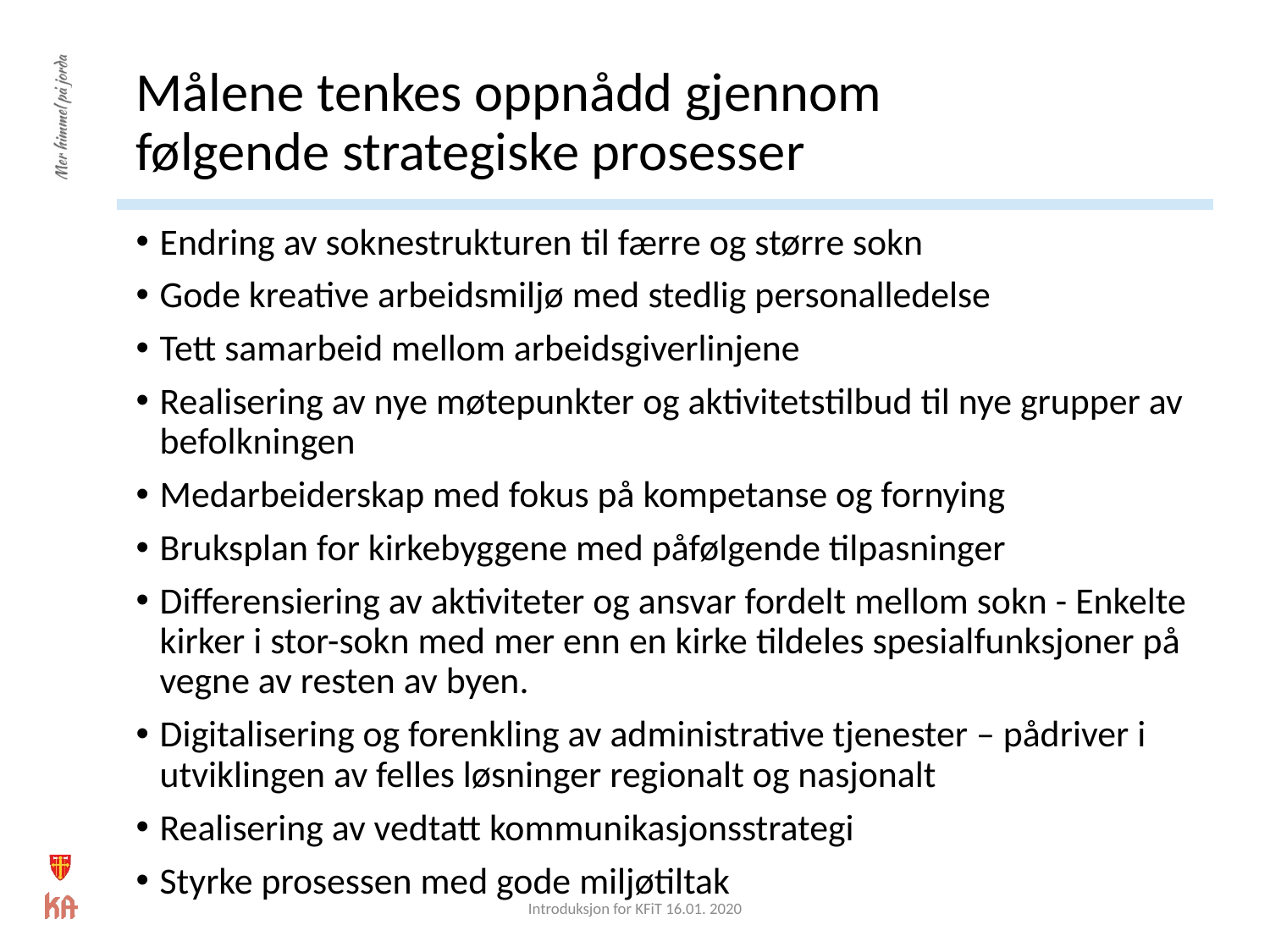

# Målene tenkes oppnådd gjennom følgende strategiske prosesser
Endring av soknestrukturen til færre og større sokn
Gode kreative arbeidsmiljø med stedlig personalledelse
Tett samarbeid mellom arbeidsgiverlinjene
Realisering av nye møtepunkter og aktivitetstilbud til nye grupper av befolkningen
Medarbeiderskap med fokus på kompetanse og fornying
Bruksplan for kirkebyggene med påfølgende tilpasninger
Differensiering av aktiviteter og ansvar fordelt mellom sokn - Enkelte kirker i stor-sokn med mer enn en kirke tildeles spesialfunksjoner på vegne av resten av byen.
Digitalisering og forenkling av administrative tjenester – pådriver i utviklingen av felles løsninger regionalt og nasjonalt
Realisering av vedtatt kommunikasjonsstrategi
Styrke prosessen med gode miljøtiltak

Introduksjon for KFiT 16.01. 2020